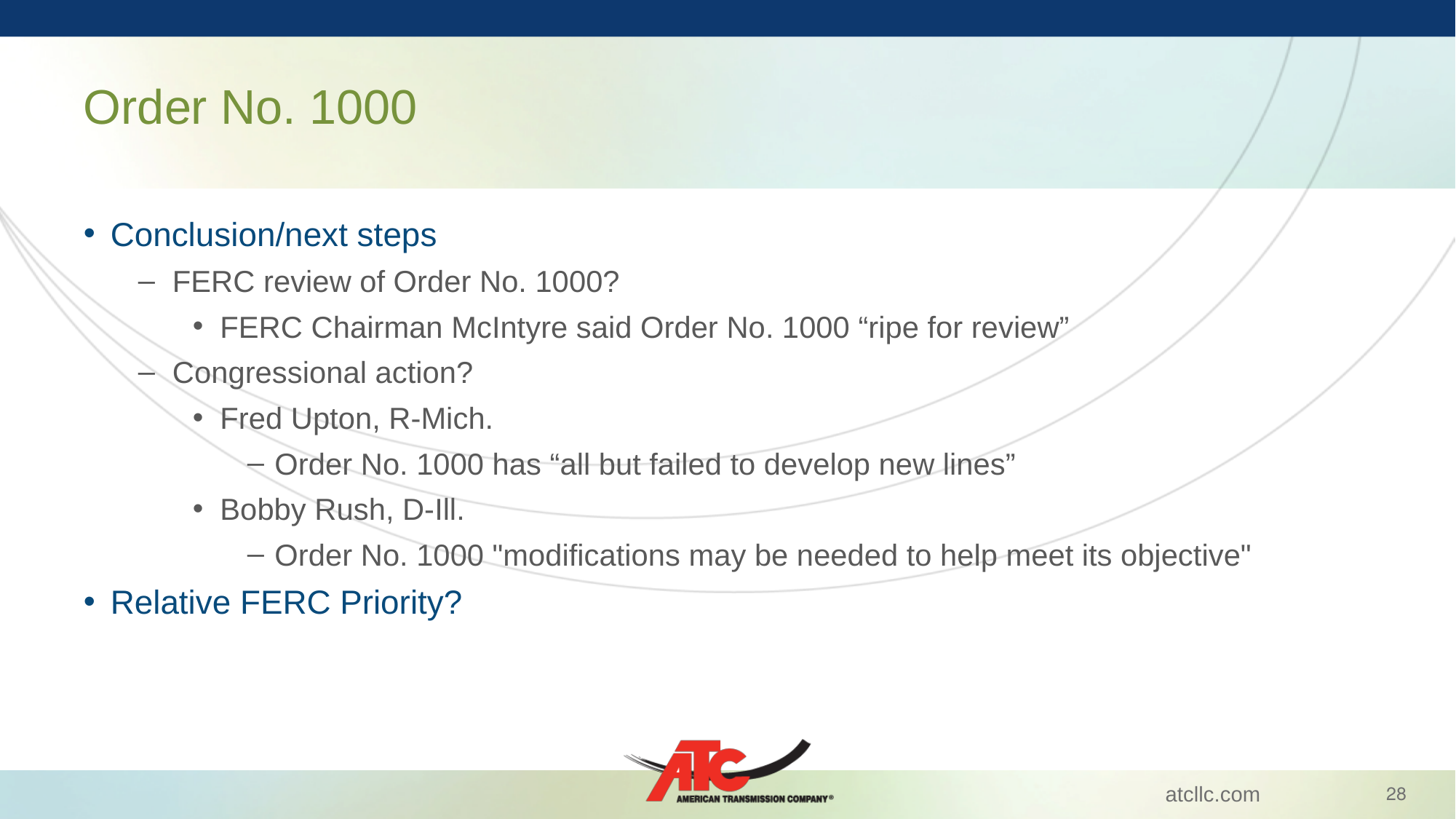

# Order No. 1000
Conclusion/next steps
FERC review of Order No. 1000?
FERC Chairman McIntyre said Order No. 1000 “ripe for review”
Congressional action?
Fred Upton, R-Mich.
Order No. 1000 has “all but failed to develop new lines”
Bobby Rush, D-Ill.
Order No. 1000 "modifications may be needed to help meet its objective"
Relative FERC Priority?